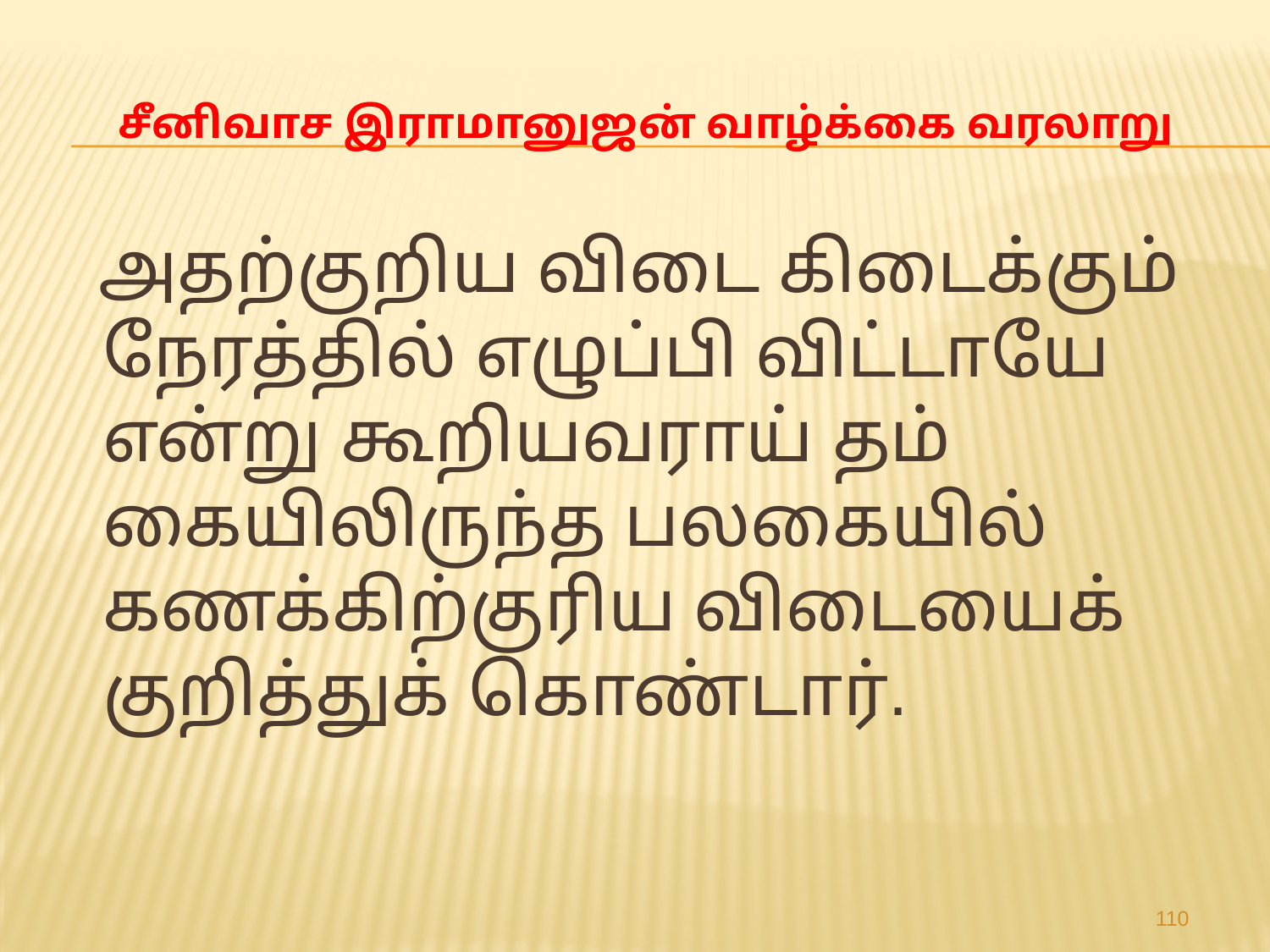

# சீனிவாச இராமானுஜன் வாழ்க்கை வரலாறு
   அதற்குறிய விடை கிடைக்கும் நேரத்தில் எழுப்பி விட்டாயே என்று கூறியவராய் தம் கையிலிருந்த பலகையில் கணக்கிற்குரிய விடையைக் குறித்துக் கொண்டார்.

110